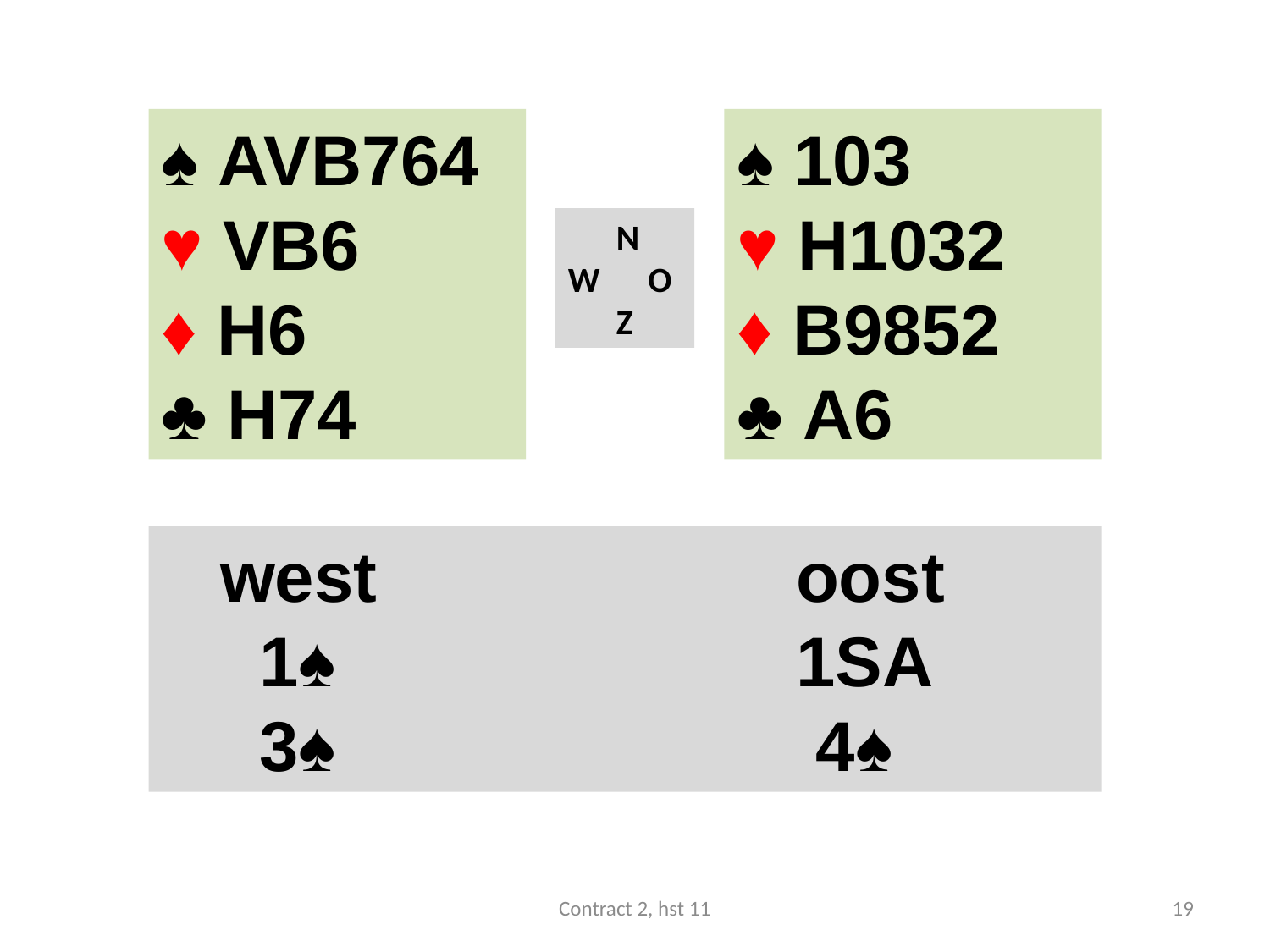

#
♠ AVB764
♥ VB6
♦ H6
♣ H74
♠ 103
♥ H1032
♦ B9852
♣ A6
      N
W      O
      Z
   west				oost
     1♠ 				1SA
     3♠ 				 4♠

Contract 2, hst 11
19